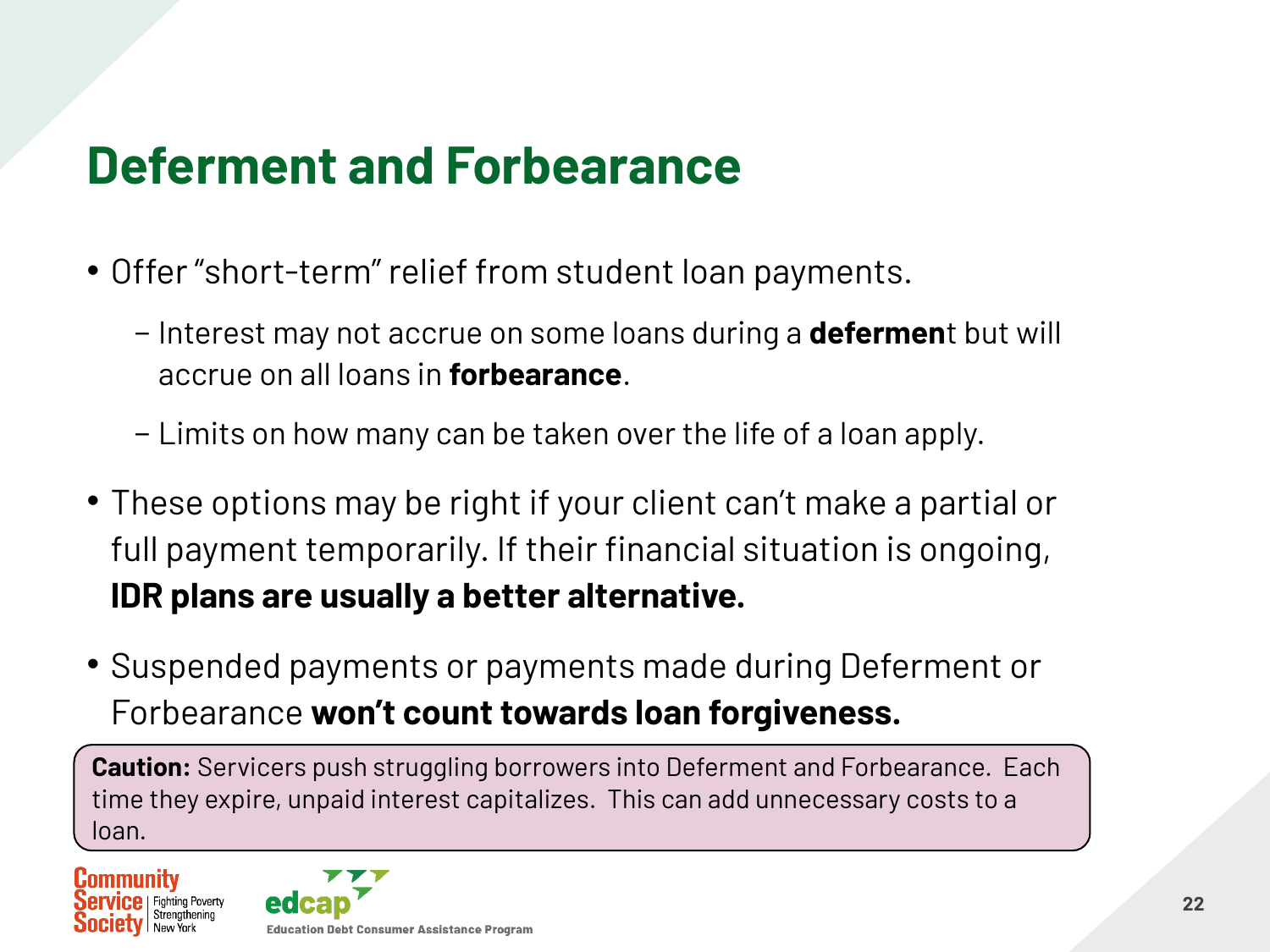

# Deferment and Forbearance
Offer “short-term” relief from student loan payments.
Interest may not accrue on some loans during a deferment but will accrue on all loans in forbearance.
Limits on how many can be taken over the life of a loan apply.
These options may be right if your client can’t make a partial or full payment temporarily. If their financial situation is ongoing, IDR plans are usually a better alternative.
Suspended payments or payments made during Deferment or Forbearance won’t count towards loan forgiveness.
Caution: Servicers push struggling borrowers into Deferment and Forbearance.  Each time they expire, unpaid interest capitalizes.  This can add unnecessary costs to a loan.
22